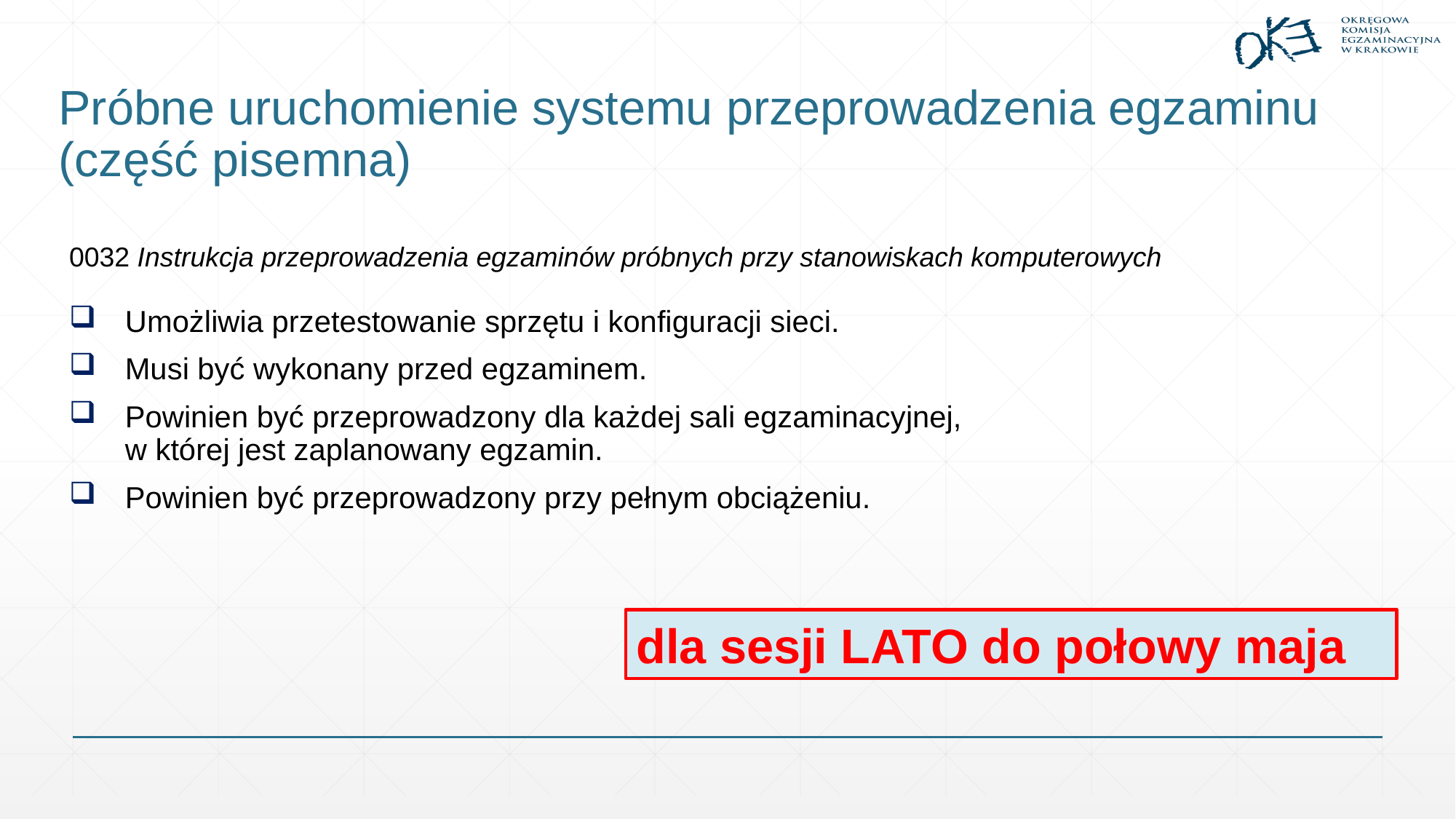

Próbne uruchomienie systemu przeprowadzenia egzaminu
(część pisemna)
0032 Instrukcja przeprowadzenia egzaminów próbnych przy stanowiskach komputerowych
Umożliwia przetestowanie sprzętu i konfiguracji sieci.
Musi być wykonany przed egzaminem.
Powinien być przeprowadzony dla każdej sali egzaminacyjnej,
w której jest zaplanowany egzamin.
Powinien być przeprowadzony przy pełnym obciążeniu.
dla sesji LATO do połowy maja